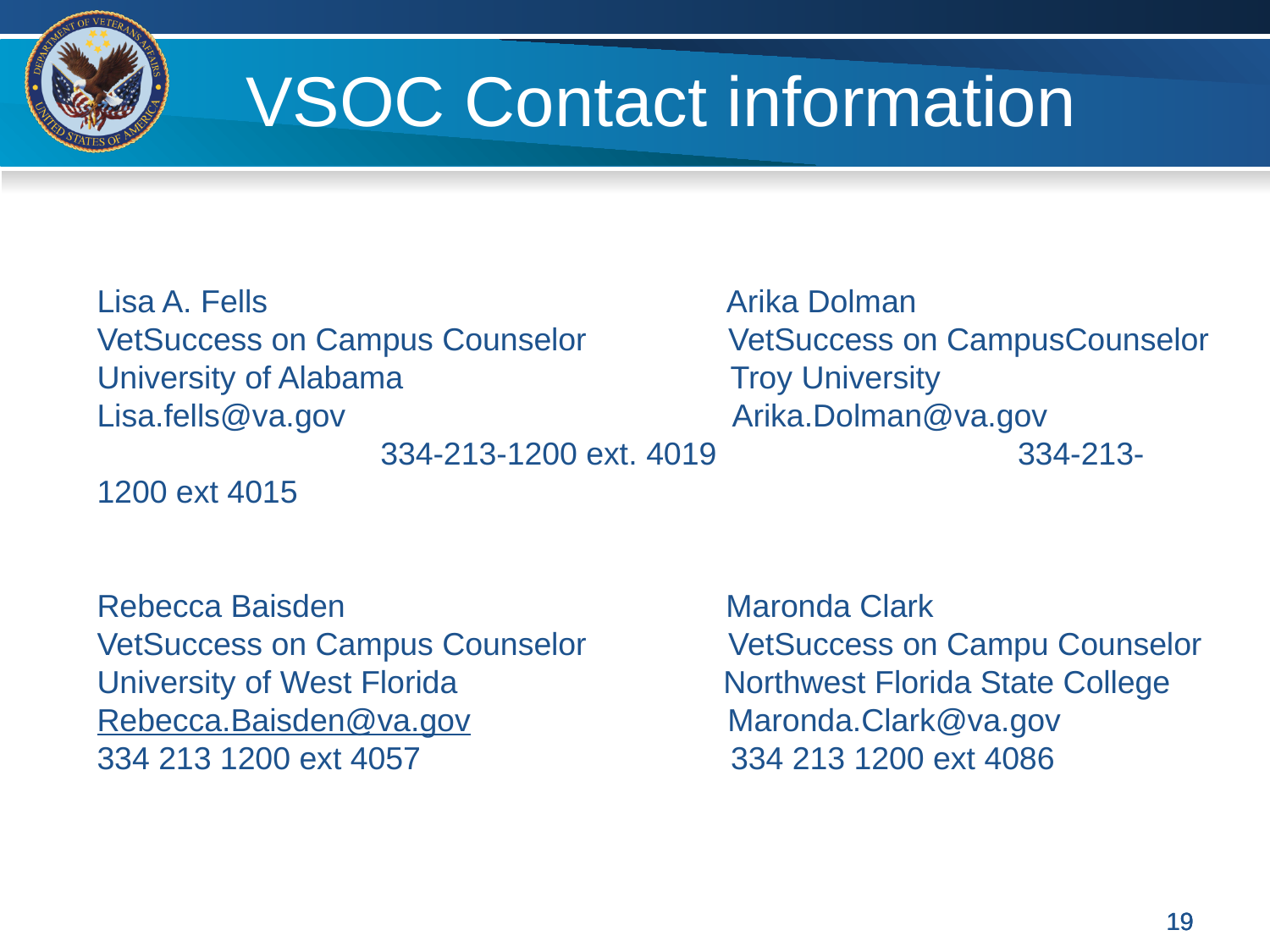

# VSOC Contact information
Lisa A. Fells                                                    Arika Dolman
VetSuccess on Campus Counselor                VetSuccess on CampusCounselor University of Alabama                                     Troy University
Lisa.fells@va.gov				Arika.Dolman@va.gov	                                            334-213-1200 ext. 4019                                  334-213-1200 ext 4015

Rebecca Baisden   	                            Maronda Clark
VetSuccess on Campus Counselor                VetSuccess on Campu Counselor
University of West Florida                              Northwest Florida State College
Rebecca.Baisden@va.gov                             Maronda.Clark@va.gov
334 213 1200 ext 4057                                   334 213 1200 ext 4086

19
19
19